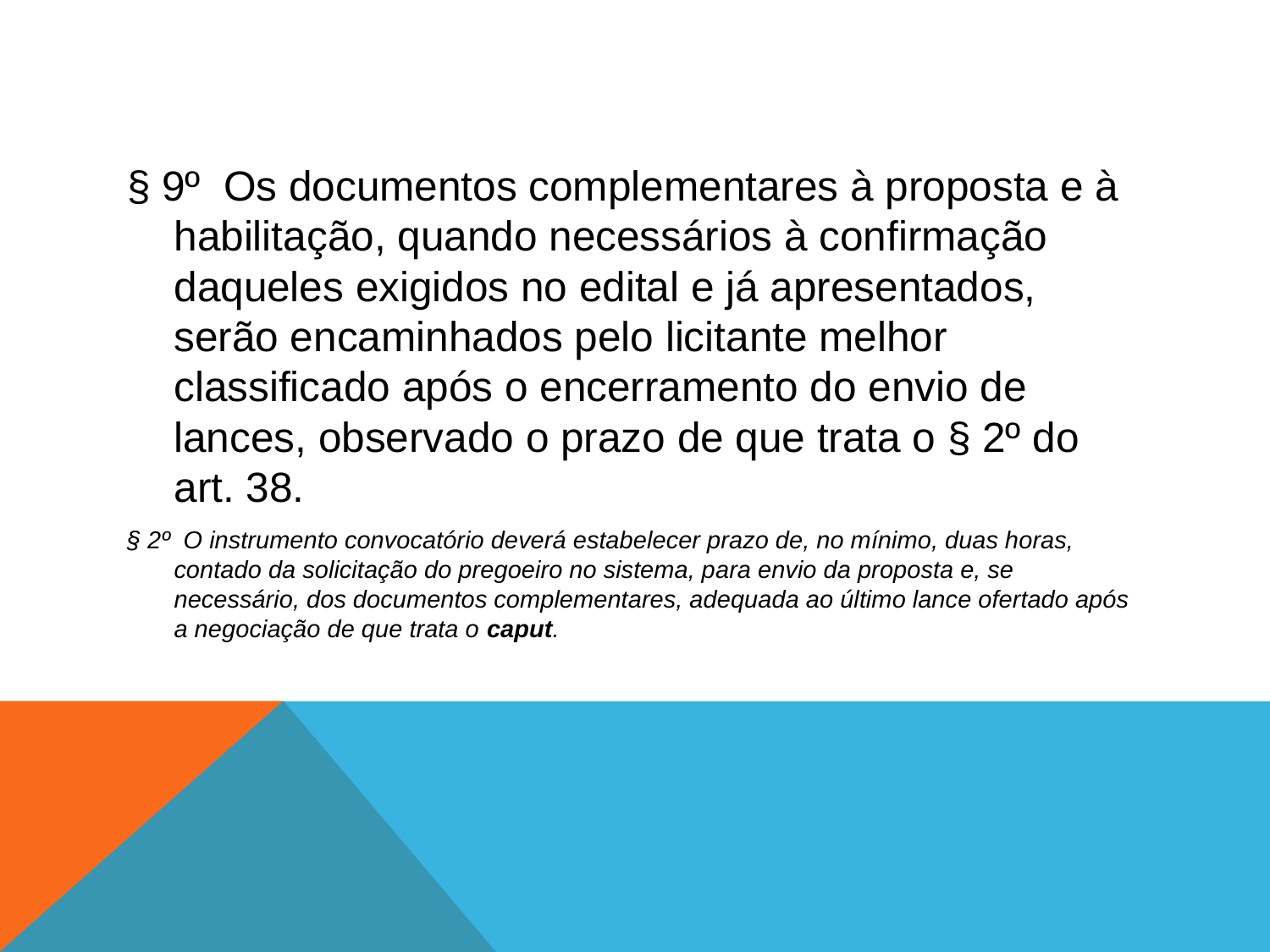

#
§ 9º  Os documentos complementares à proposta e à habilitação, quando necessários à confirmação daqueles exigidos no edital e já apresentados, serão encaminhados pelo licitante melhor classificado após o encerramento do envio de lances, observado o prazo de que trata o § 2º do art. 38.
§ 2º  O instrumento convocatório deverá estabelecer prazo de, no mínimo, duas horas, contado da solicitação do pregoeiro no sistema, para envio da proposta e, se necessário, dos documentos complementares, adequada ao último lance ofertado após a negociação de que trata o caput.